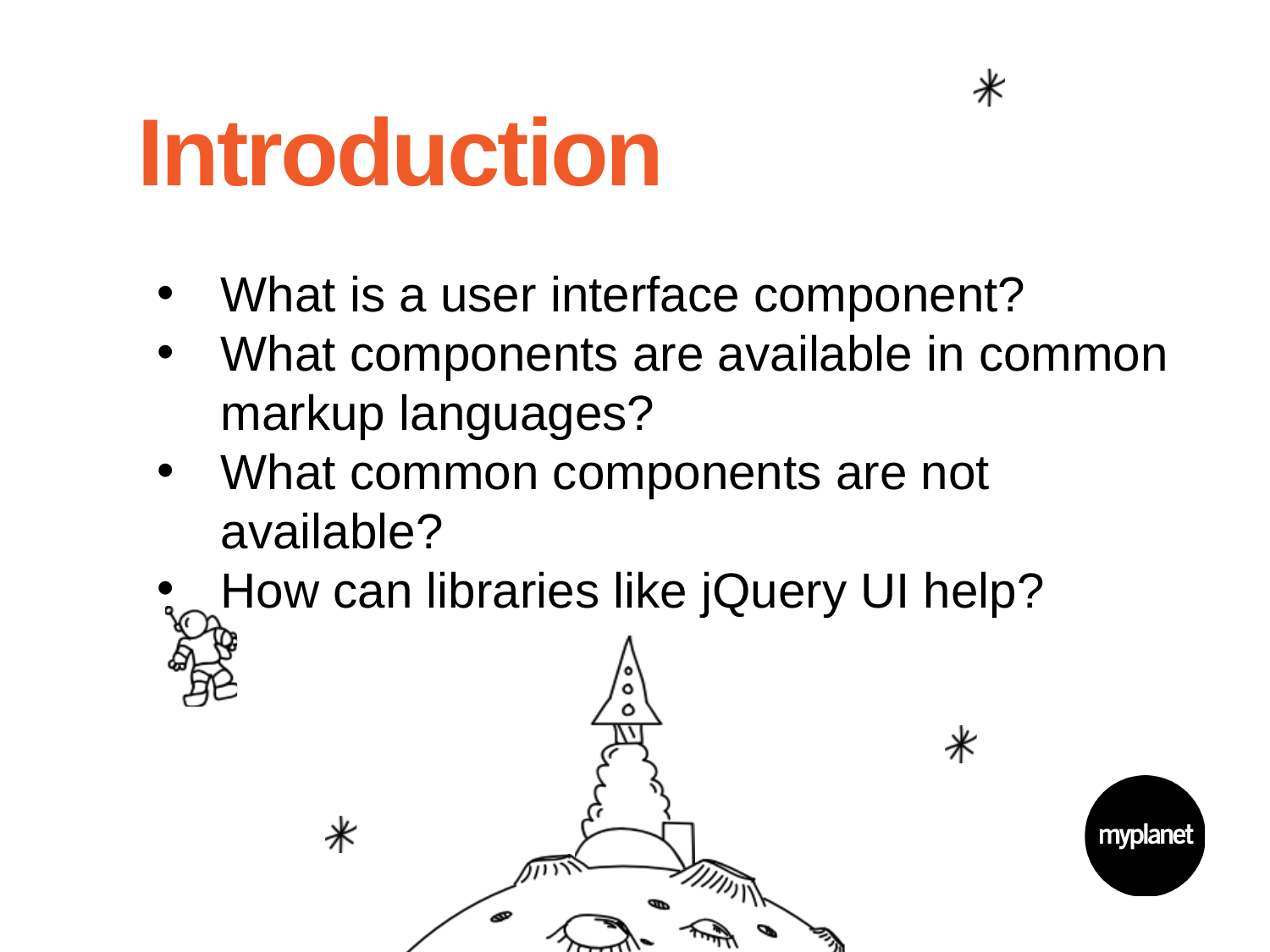

# Introduction
What is a user interface component?
What components are available in common markup languages?
What common components are not available?
How can libraries like jQuery UI help?